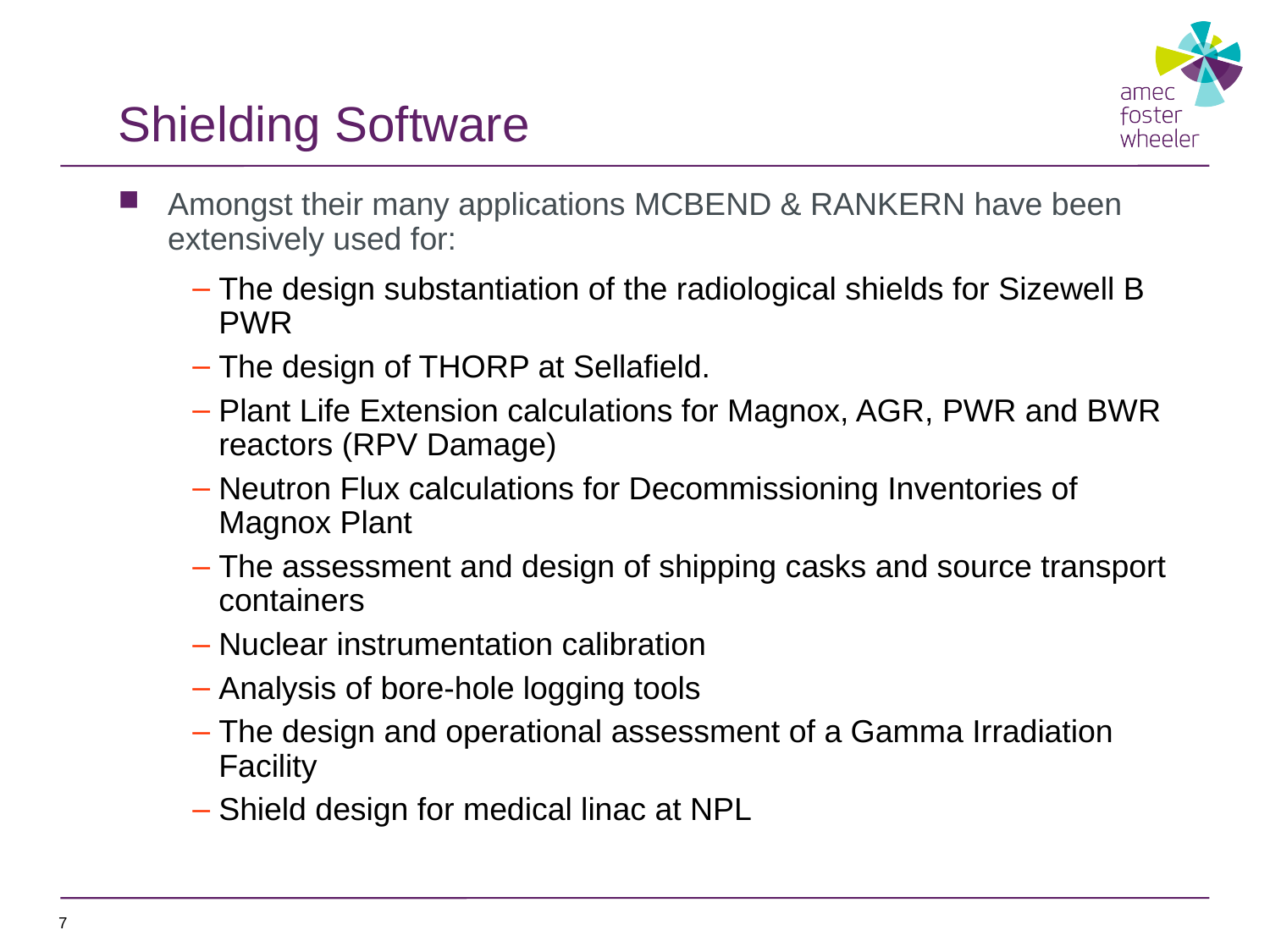

# Shielding Software
Amongst their many applications MCBEND & RANKERN have been extensively used for:
The design substantiation of the radiological shields for Sizewell B PWR
The design of THORP at Sellafield.
Plant Life Extension calculations for Magnox, AGR, PWR and BWR reactors (RPV Damage)
Neutron Flux calculations for Decommissioning Inventories of Magnox Plant
The assessment and design of shipping casks and source transport containers
Nuclear instrumentation calibration
Analysis of bore-hole logging tools
The design and operational assessment of a Gamma Irradiation Facility
Shield design for medical linac at NPL
7